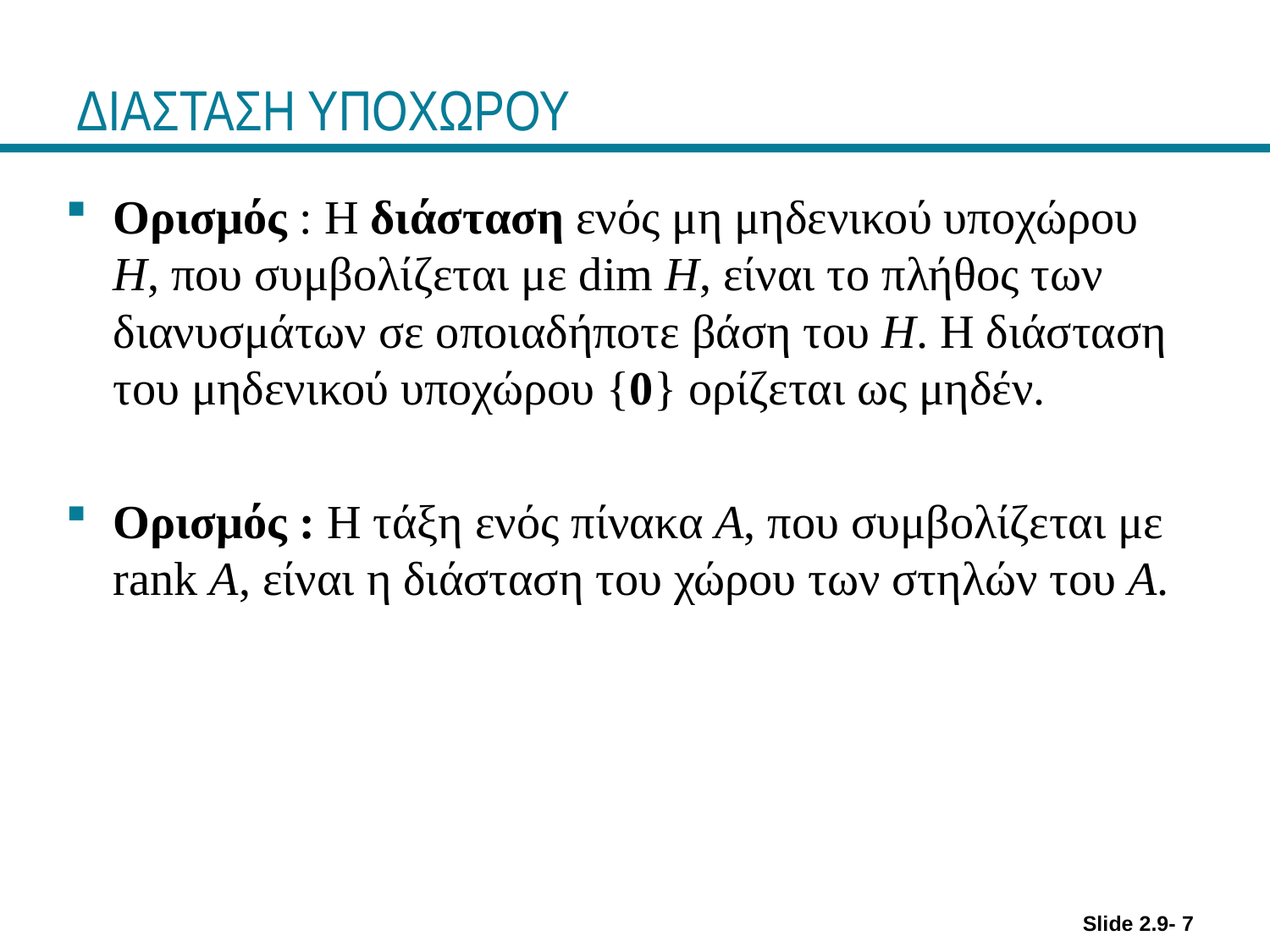

# ΔΙΑΣΤΑΣΗ ΥΠΟΧΩΡΟΥ
Ορισμός : Η διάσταση ενός μη μηδενικού υποχώρου H, που συμβολίζεται με dim H, είναι το πλήθος των διανυσμάτων σε οποιαδήποτε βάση του H. Η διάσταση του μηδενικού υποχώρου {0} ορίζεται ως μηδέν.

Ορισμός : Η τάξη ενός πίνακα A, που συμβολίζεται με rank A, είναι η διάσταση του χώρου των στηλών του A.
Slide 2.9- 7